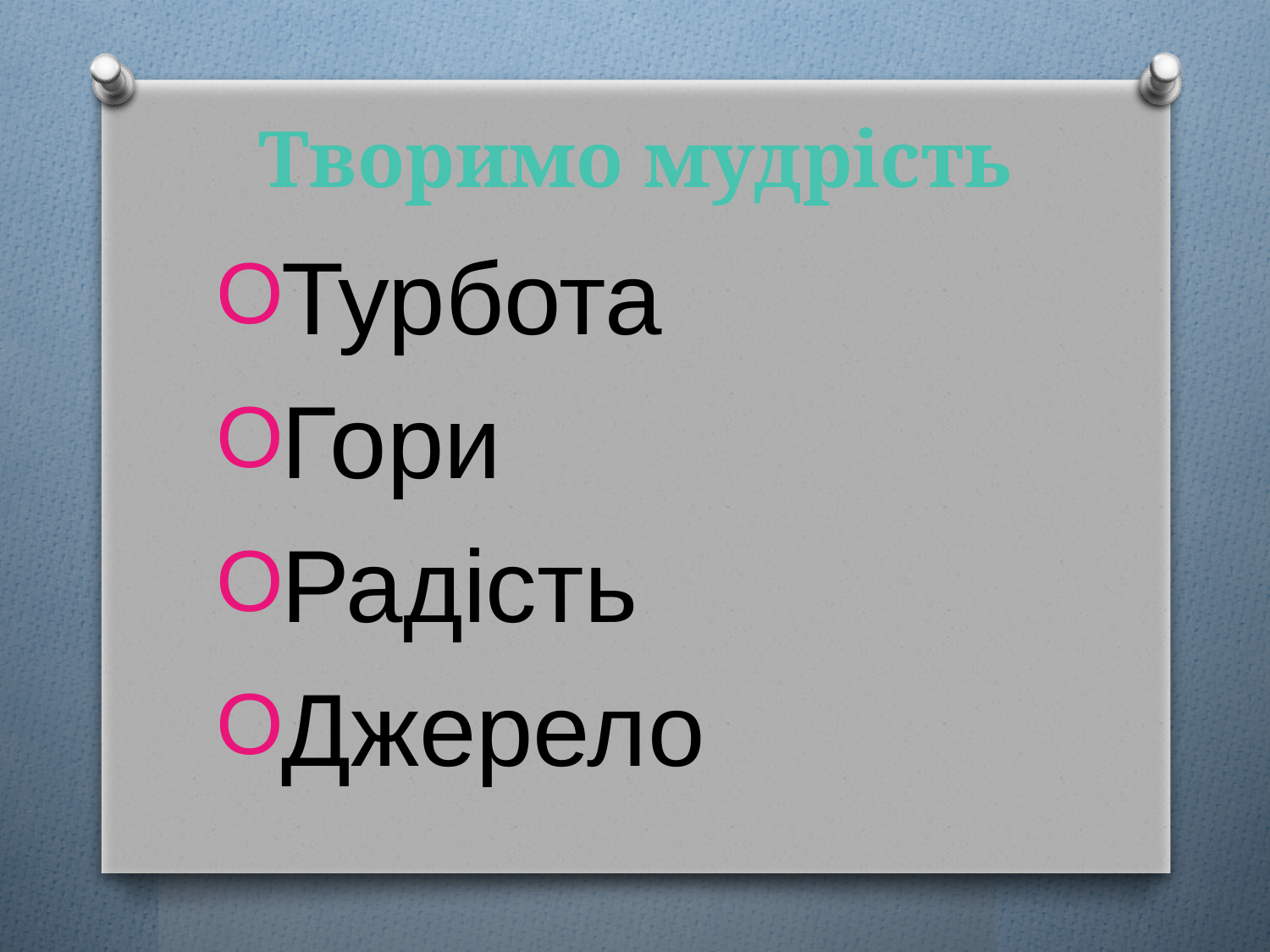

# Творимо мудрість
Турбота
Гори
Радість
Джерело